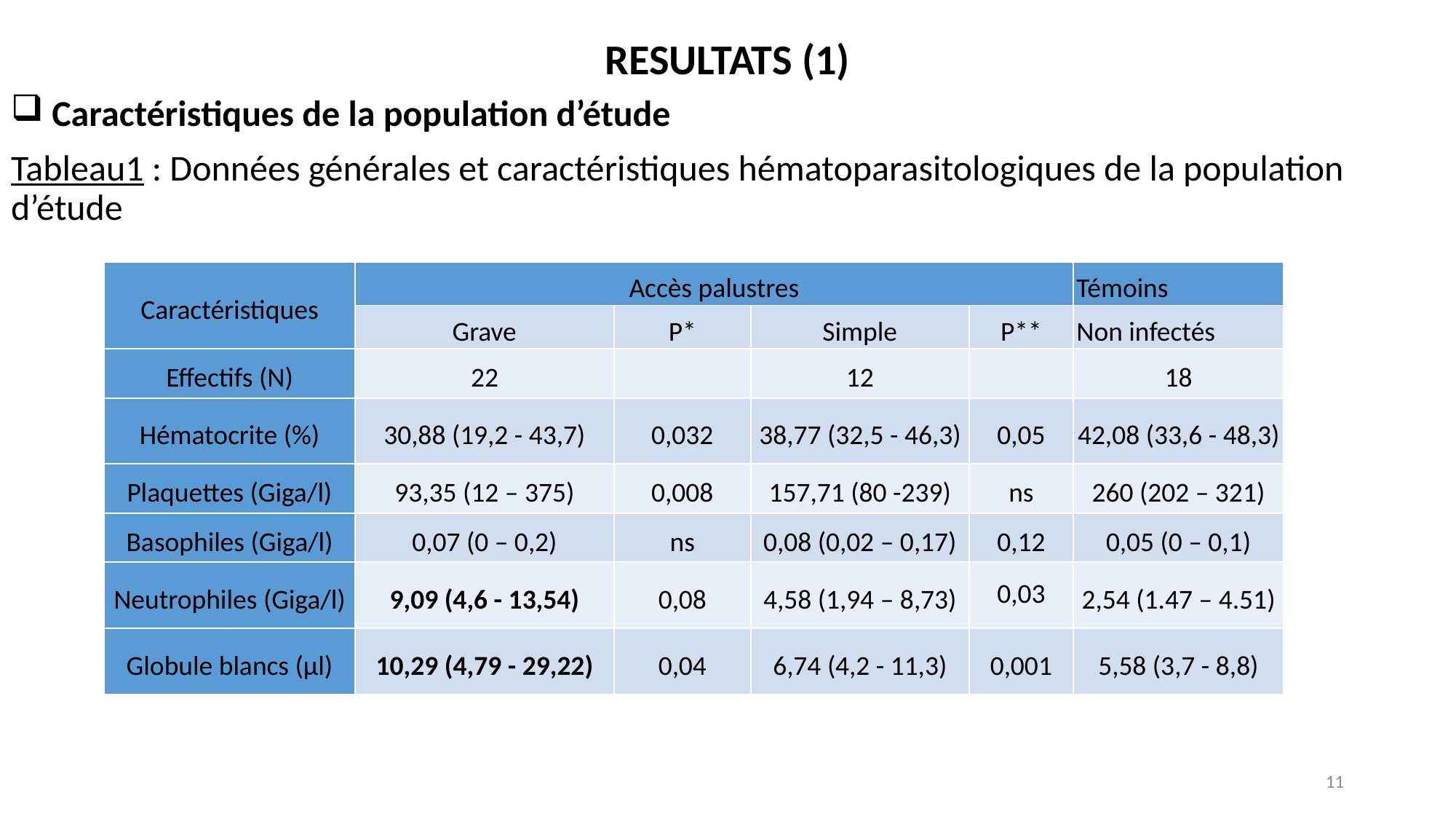

# RESULTATS (1)
 Caractéristiques de la population d’étude
Tableau1 : Données générales et caractéristiques hématoparasitologiques de la population d’étude
| Caractéristiques | Accès palustres |  |  |  | Témoins |
| --- | --- | --- | --- | --- | --- |
|  | Grave | P\* | Simple | P\*\* | Non infectés |
| Effectifs (N) | 22 |  | 12 |  | 18 |
| Hématocrite (%) | 30,88 (19,2 - 43,7) | 0,032 | 38,77 (32,5 - 46,3) | 0,05 | 42,08 (33,6 - 48,3) |
| Plaquettes (Giga/l) | 93,35 (12 – 375) | 0,008 | 157,71 (80 -239) | ns | 260 (202 – 321) |
| Basophiles (Giga/l) | 0,07 (0 – 0,2) | ns | 0,08 (0,02 – 0,17) | 0,12 | 0,05 (0 – 0,1) |
| Neutrophiles (Giga/l) | 9,09 (4,6 - 13,54) | 0,08 | 4,58 (1,94 – 8,73) | 0,03 | 2,54 (1.47 – 4.51) |
| Globule blancs (µl) | 10,29 (4,79 - 29,22) | 0,04 | 6,74 (4,2 - 11,3) | 0,001 | 5,58 (3,7 - 8,8) |
11